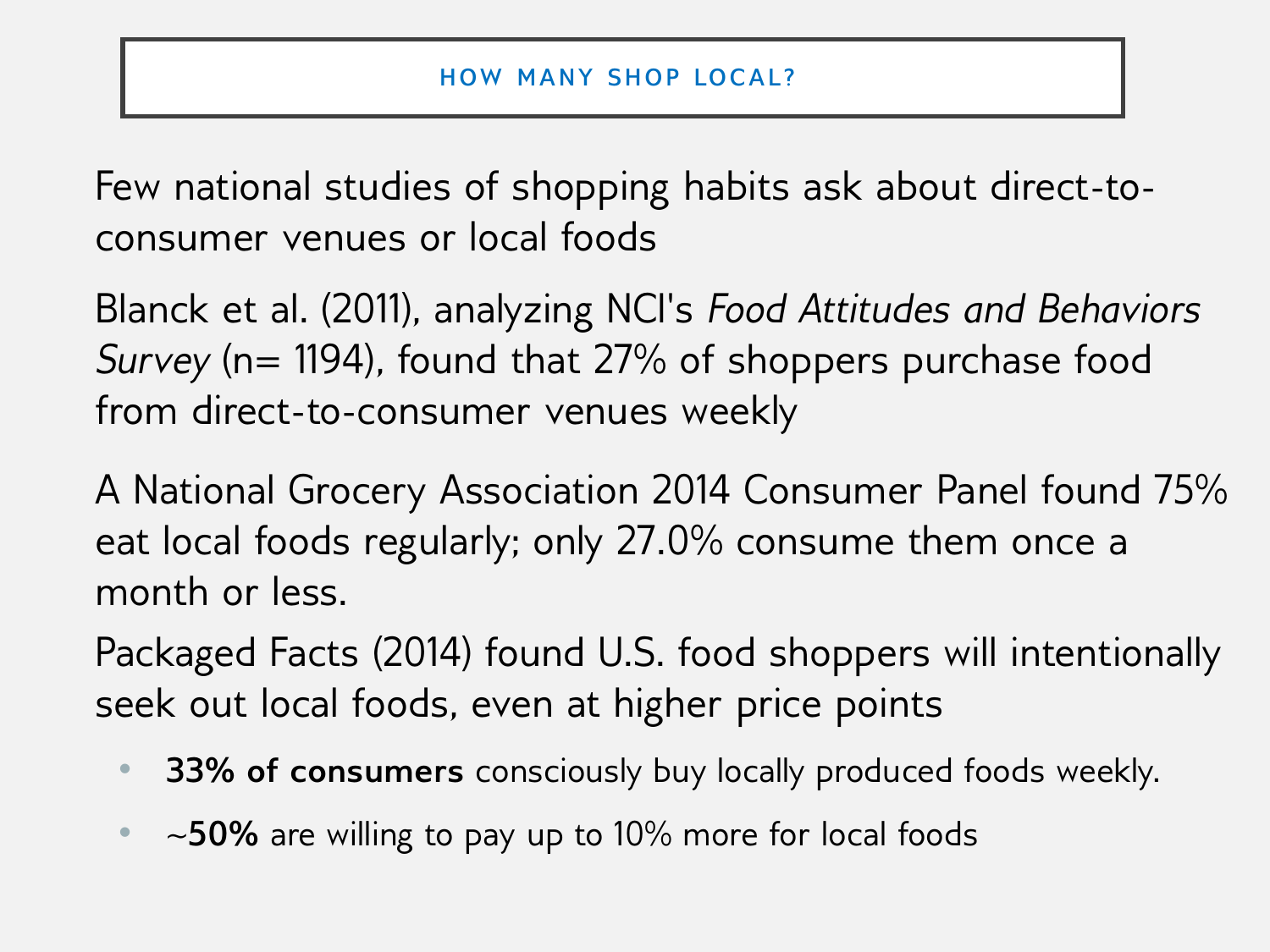

# How many shop local?
Few national studies of shopping habits ask about direct-to- consumer venues or local foods
Blanck et al. (2011), analyzing NCI's Food Attitudes and Behaviors Survey (n= 1194), found that 27% of shoppers purchase food from direct-to-consumer venues weekly
A National Grocery Association 2014 Consumer Panel found 75% eat local foods regularly; only 27.0% consume them once a month or less.
Packaged Facts (2014) found U.S. food shoppers will intentionally seek out local foods, even at higher price points
33% of consumers consciously buy locally produced foods weekly.
~50% are willing to pay up to 10% more for local foods